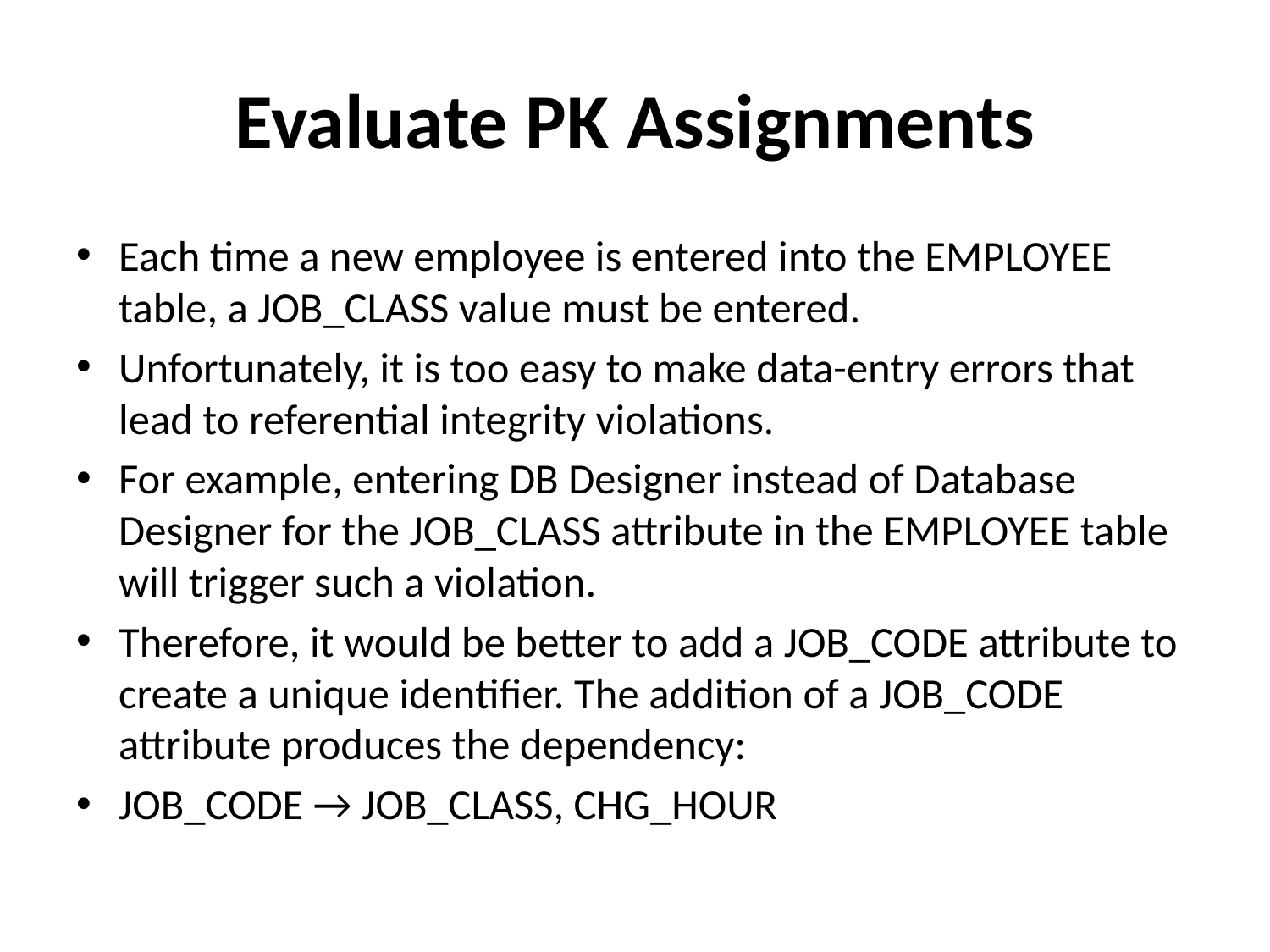

# Evaluate PK Assignments
Each time a new employee is entered into the EMPLOYEE table, a JOB_CLASS value must be entered.
Unfortunately, it is too easy to make data-entry errors that lead to referential integrity violations.
For example, entering DB Designer instead of Database Designer for the JOB_CLASS attribute in the EMPLOYEE table will trigger such a violation.
Therefore, it would be better to add a JOB_CODE attribute to create a unique identifier. The addition of a JOB_CODE attribute produces the dependency:
JOB_CODE → JOB_CLASS, CHG_HOUR